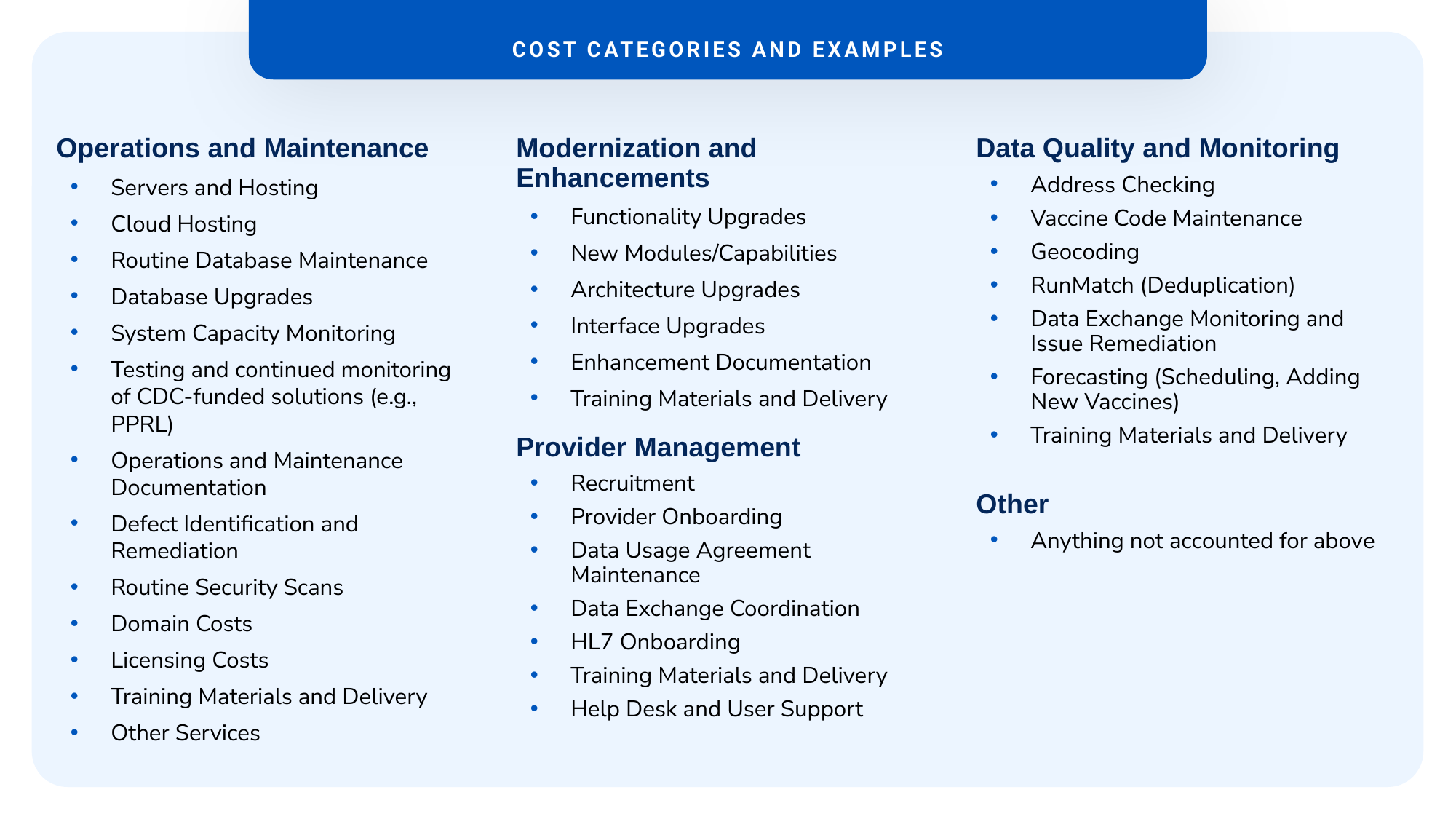

COST CATEGORIES AND Examples
Operations and Maintenance
Servers and Hosting
Cloud Hosting
Routine Database Maintenance
Database Upgrades
System Capacity Monitoring
Testing and continued monitoring of CDC-funded solutions (e.g., PPRL)
Operations and Maintenance Documentation
Defect Identification and Remediation
Routine Security Scans
Domain Costs
Licensing Costs
Training Materials and Delivery
Other Services
Modernization and Enhancements
Functionality Upgrades
New Modules/Capabilities
Architecture Upgrades
Interface Upgrades
Enhancement Documentation
Training Materials and Delivery
Data Quality and Monitoring
Address Checking
Vaccine Code Maintenance
Geocoding
RunMatch (Deduplication)
Data Exchange Monitoring and Issue Remediation
Forecasting (Scheduling, Adding New Vaccines)
Training Materials and Delivery
Provider Management
Recruitment
Provider Onboarding
Data Usage Agreement Maintenance
Data Exchange Coordination
HL7 Onboarding
Training Materials and Delivery
Help Desk and User Support
Other
Anything not accounted for above